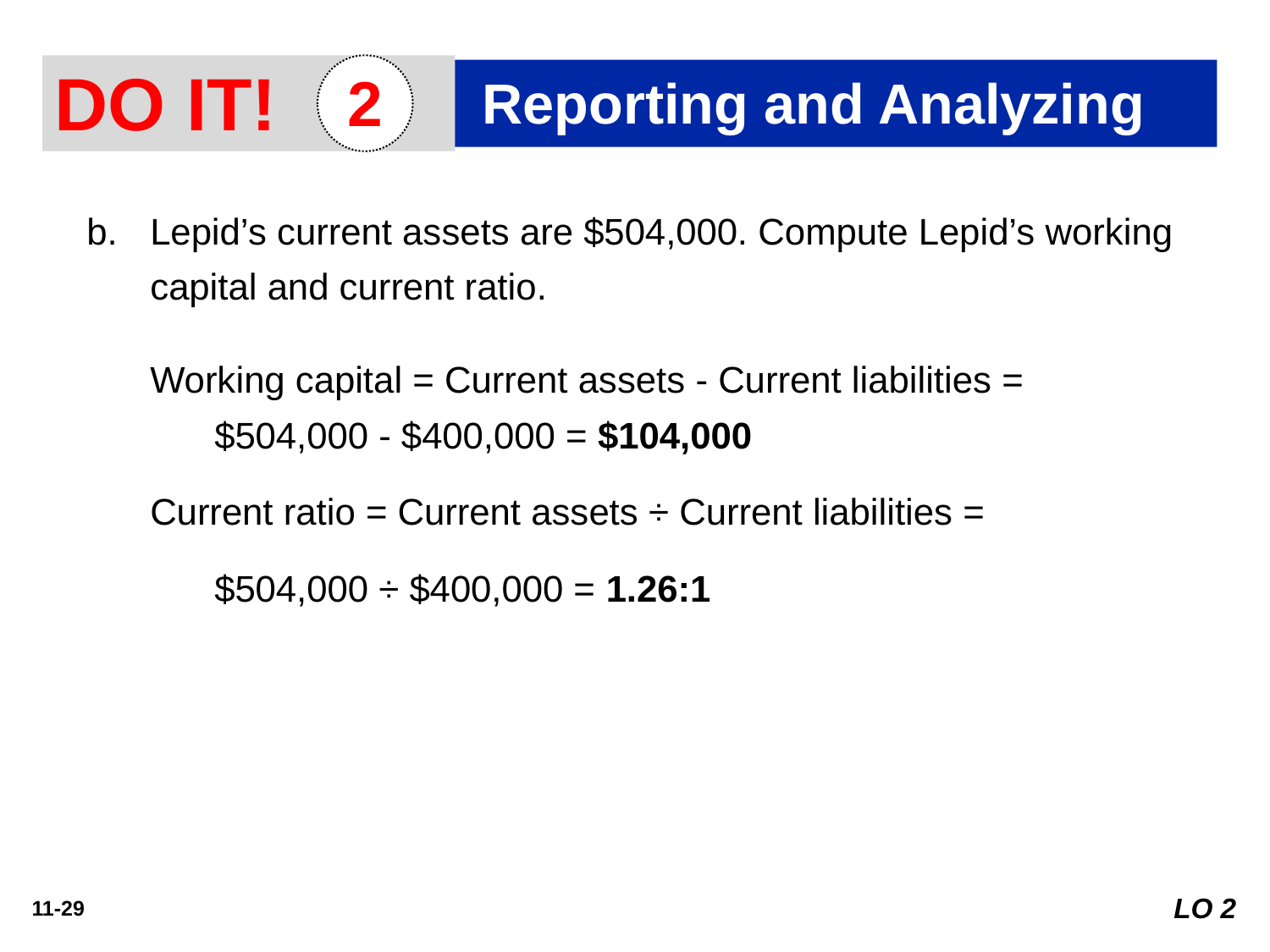

DO IT!
2
Reporting and Analyzing
Lepid’s current assets are $504,000. Compute Lepid’s working capital and current ratio.
Working capital = Current assets - Current liabilities =
	$504,000 - $400,000 = $104,000
Current ratio = Current assets ÷ Current liabilities =
	$504,000 ÷ $400,000 = 1.26:1
LO 2